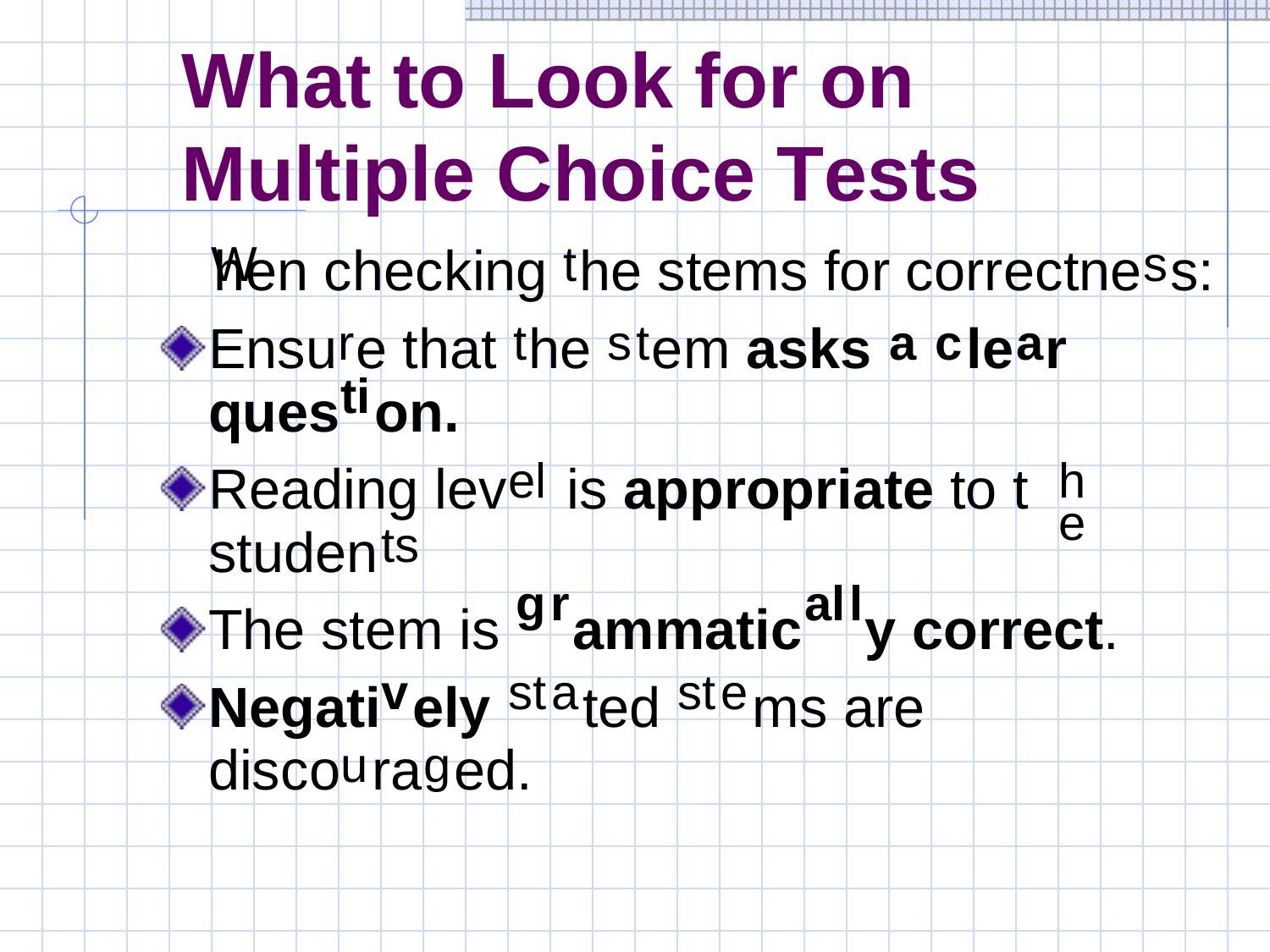

What
to	Look
for
on

Multiple
Choice
Tests

hen checking
he stems for correctne
s:

W

t

s

Ensu
e that
he
em asks
le
r

r

t

s
t

a
c

a

ti

ques
on.

Reading
lev
is appropriate to t

el

he

studen

ts

g
r

al
l

The stem is
ammatic
y correct.

v

st
a

st
e

Negati
ely
ted
ms are

disco
ra
ed.

u

g